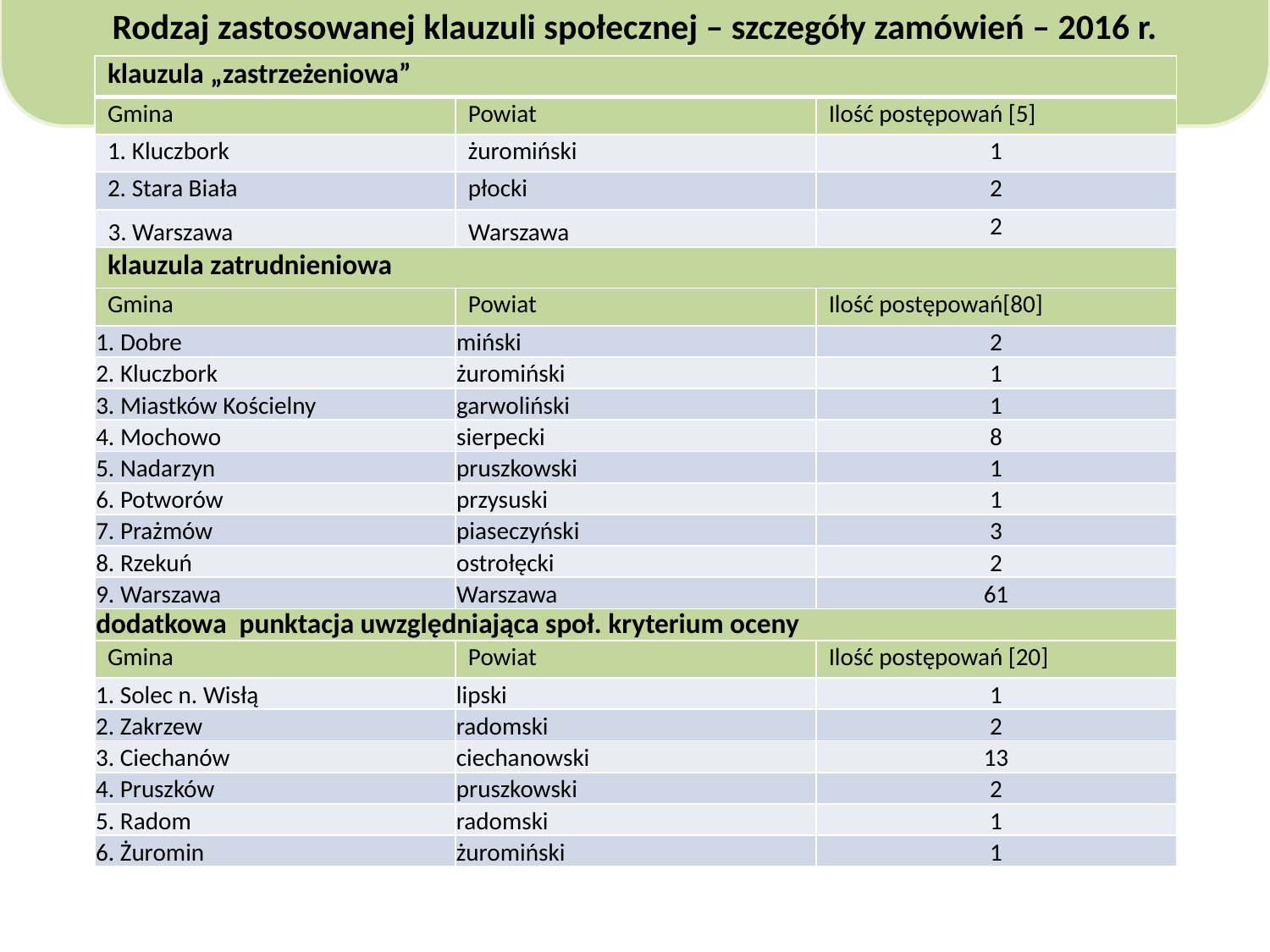

Rodzaj zastosowanej klauzuli społecznej – szczegóły zamówień – 2016 r.

| klauzula „zastrzeżeniowa” |  |  |
| --- | --- | --- |
| Gmina | Powiat | Ilość postępowań [5] |
| Kluczbork | żuromiński | 1 |
| 2. Stara Biała | płocki | 2 |
| 3. Warszawa | Warszawa | 2 |
| klauzula zatrudnieniowa |  |  |
| Gmina | Powiat | Ilość postępowań[80] |
| 1. Dobre | miński | 2 |
| 2. Kluczbork | żuromiński | 1 |
| 3. Miastków Kościelny | garwoliński | 1 |
| 4. Mochowo | sierpecki | 8 |
| 5. Nadarzyn | pruszkowski | 1 |
| 6. Potworów | przysuski | 1 |
| 7. Prażmów | piaseczyński | 3 |
| 8. Rzekuń | ostrołęcki | 2 |
| 9. Warszawa | Warszawa | 61 |
| dodatkowa punktacja uwzględniająca społ. kryterium oceny |  |  |
| Gmina | Powiat | Ilość postępowań [20] |
| 1. Solec n. Wisłą | lipski | 1 |
| 2. Zakrzew | radomski | 2 |
| 3. Ciechanów | ciechanowski | 13 |
| 4. Pruszków | pruszkowski | 2 |
| 5. Radom | radomski | 1 |
| 6. Żuromin | żuromiński | 1 |